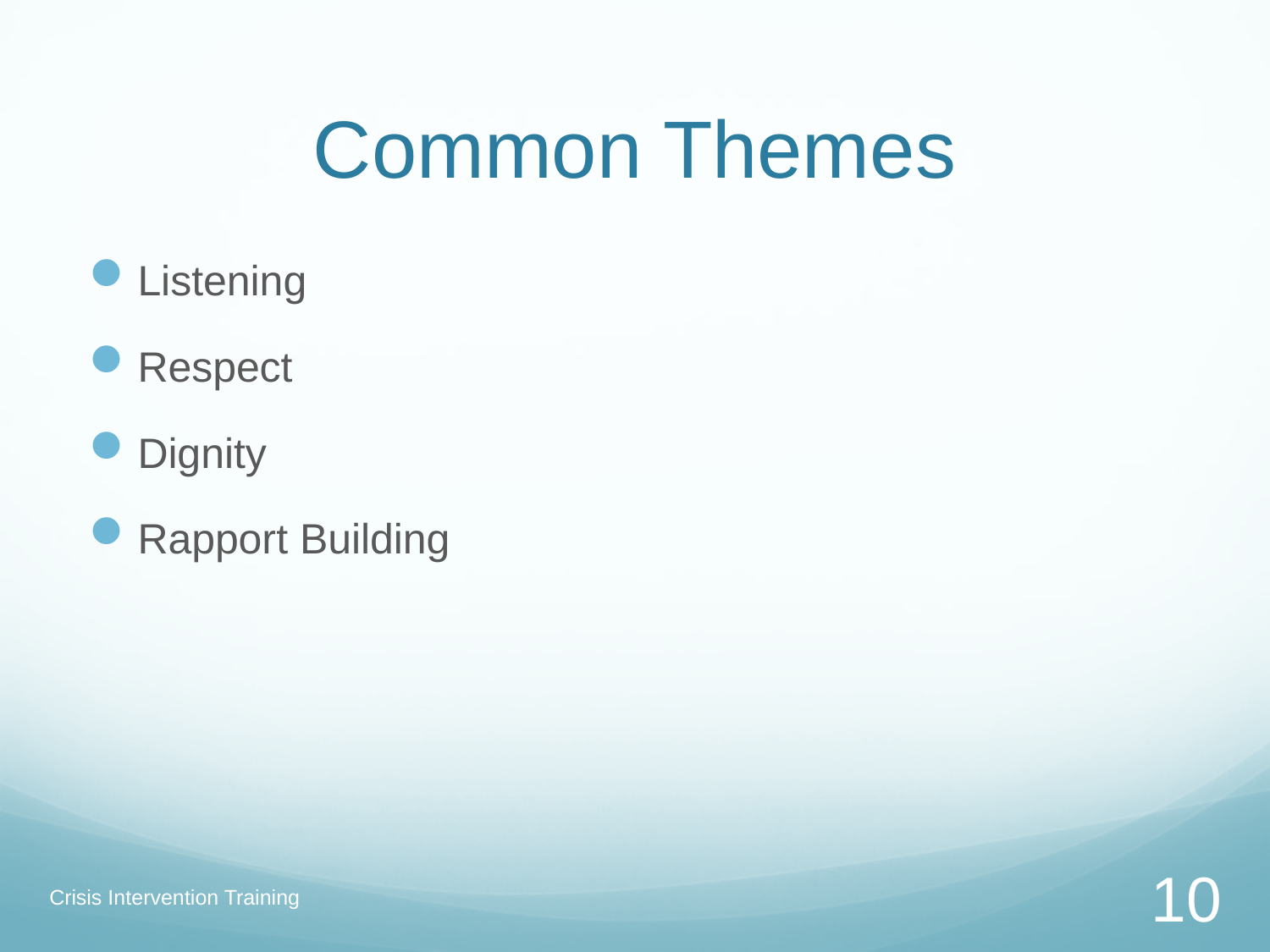

# Common Themes
Listening
Respect
Dignity
Rapport Building

Crisis Intervention Training
10